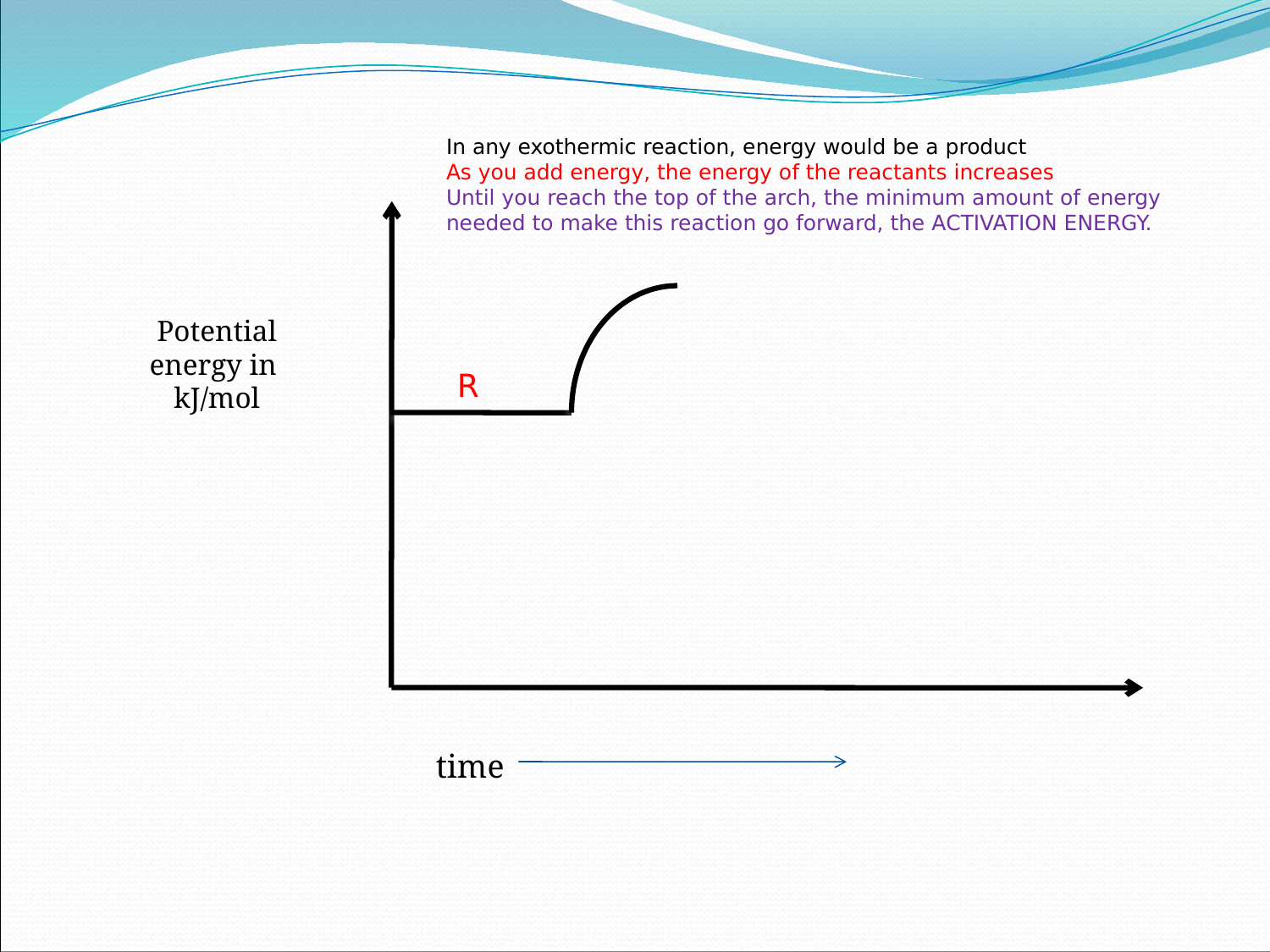

In any exothermic reaction, energy would be a product
As you add energy, the energy of the reactants increases
Until you reach the top of the arch, the minimum amount of energy needed to make this reaction go forward, the ACTIVATION ENERGY.
Potential energy in
kJ/mol

R
time